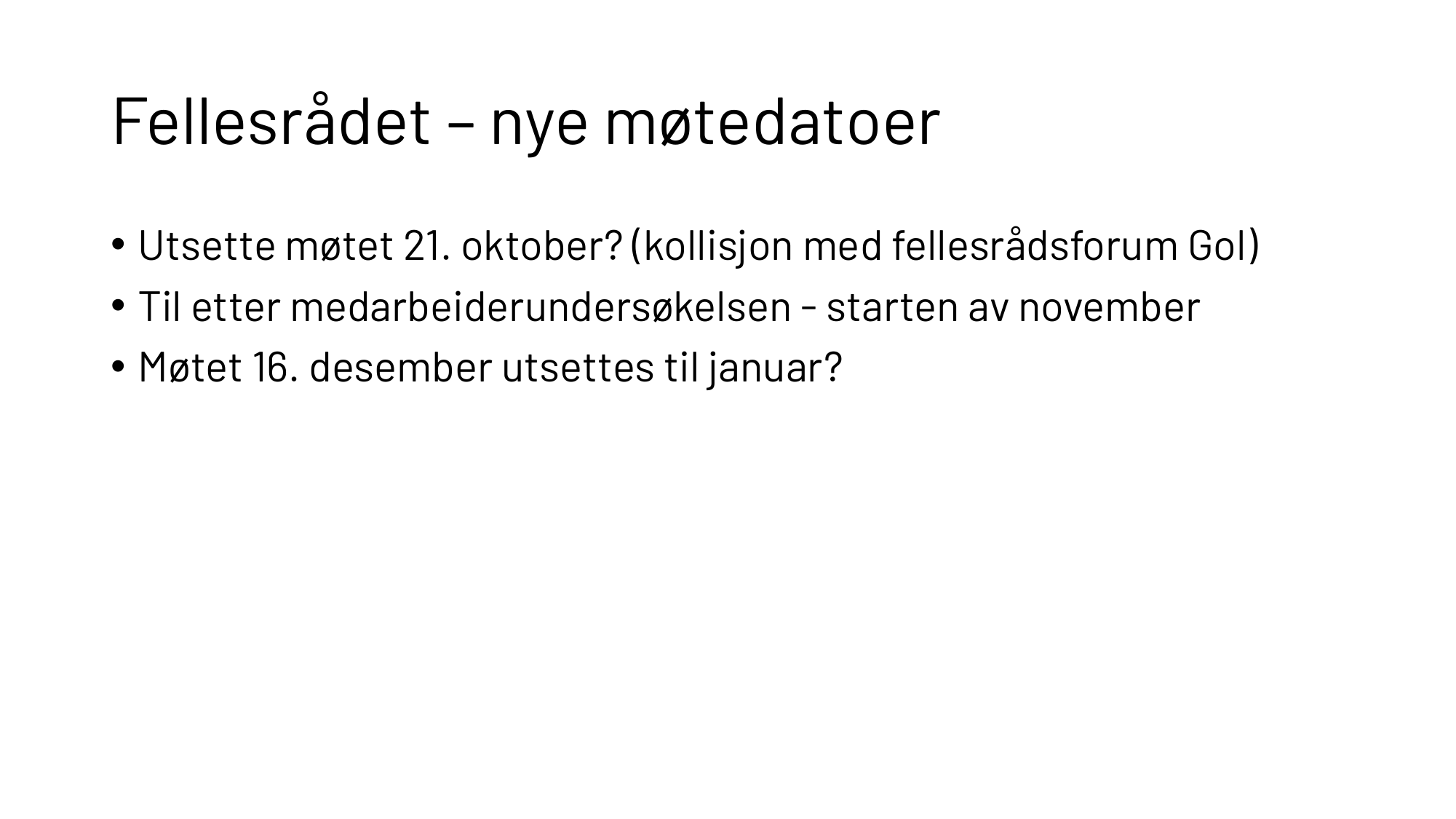

# Fellesrådet – nye møtedatoer
Utsette møtet 21. oktober? (kollisjon med fellesrådsforum Gol)
Til etter medarbeiderundersøkelsen - starten av november
Møtet 16. desember utsettes til januar?